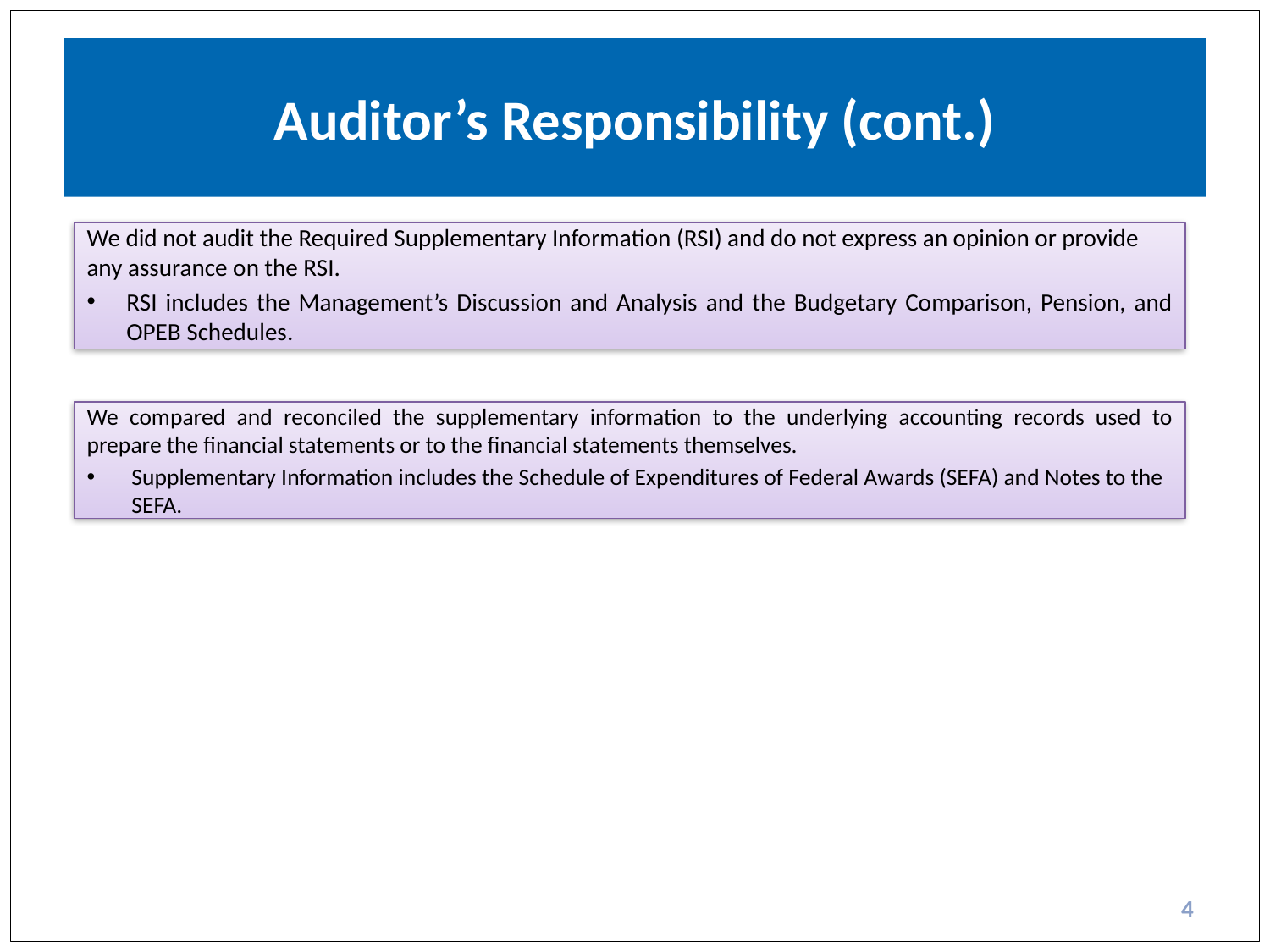

# Auditor’s Responsibility (cont.)
We did not audit the Required Supplementary Information (RSI) and do not express an opinion or provide any assurance on the RSI.
RSI includes the Management’s Discussion and Analysis and the Budgetary Comparison, Pension, and OPEB Schedules.
We compared and reconciled the supplementary information to the underlying accounting records used to prepare the financial statements or to the financial statements themselves.
Supplementary Information includes the Schedule of Expenditures of Federal Awards (SEFA) and Notes to the SEFA.
4